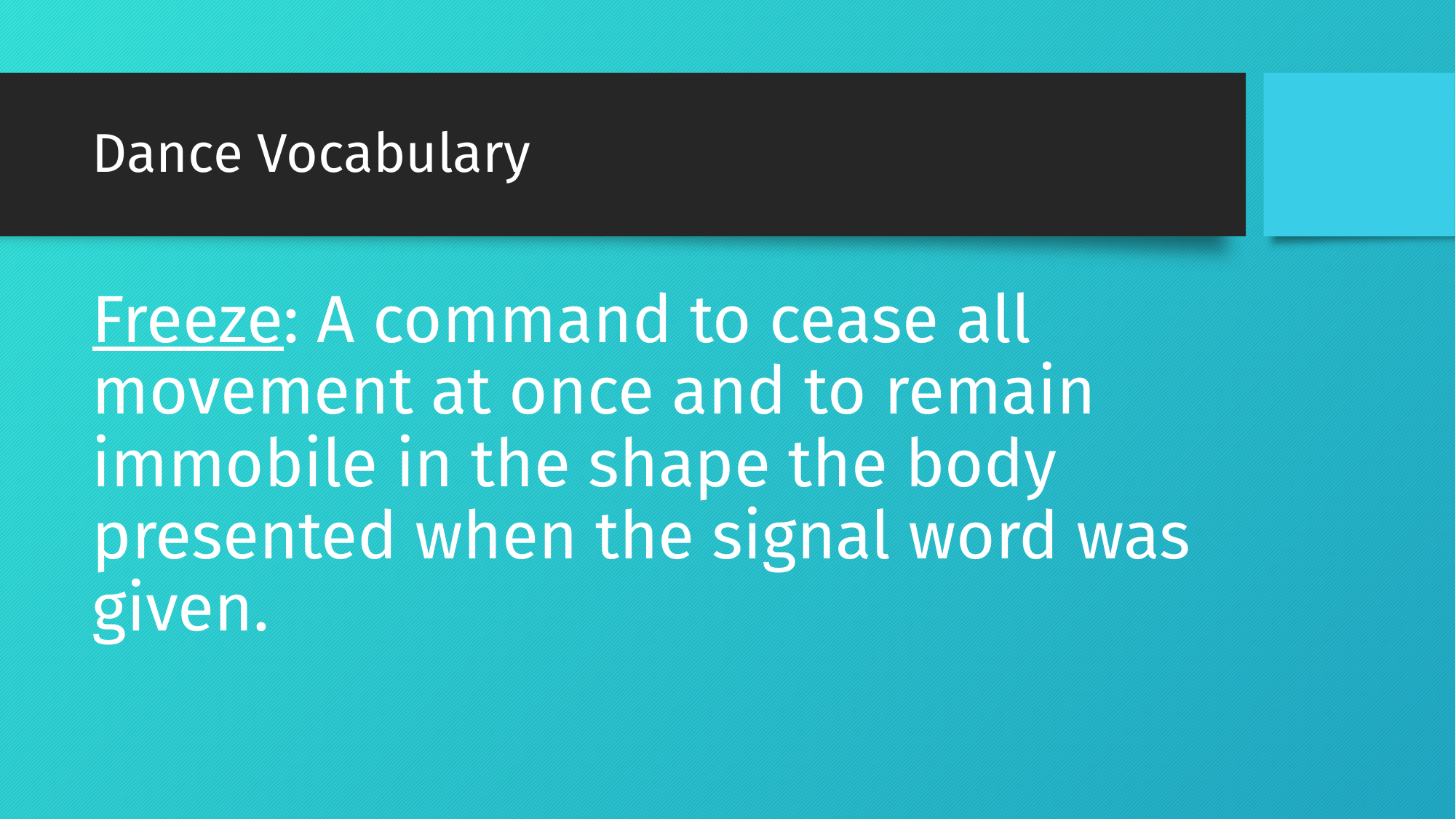

# Dance Vocabulary
Freeze: A command to cease all movement at once and to remain immobile in the shape the body presented when the signal word was given.